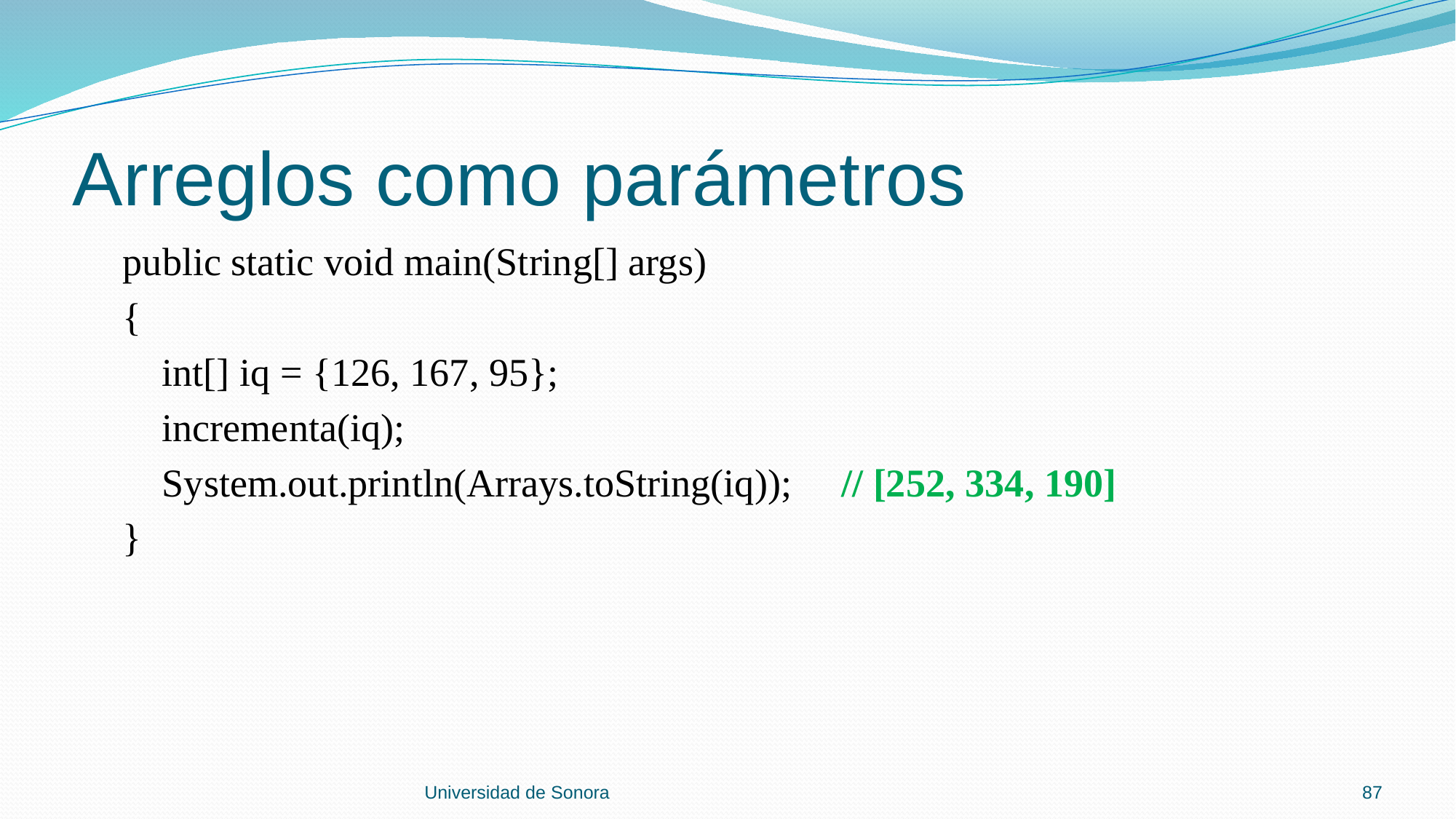

# Arreglos como parámetros
    public static void main(String[] args)
    {
        int[] iq = {126, 167, 95};
        incrementa(iq);
        System.out.println(Arrays.toString(iq));     // [252, 334, 190]
    }

Universidad de Sonora
87